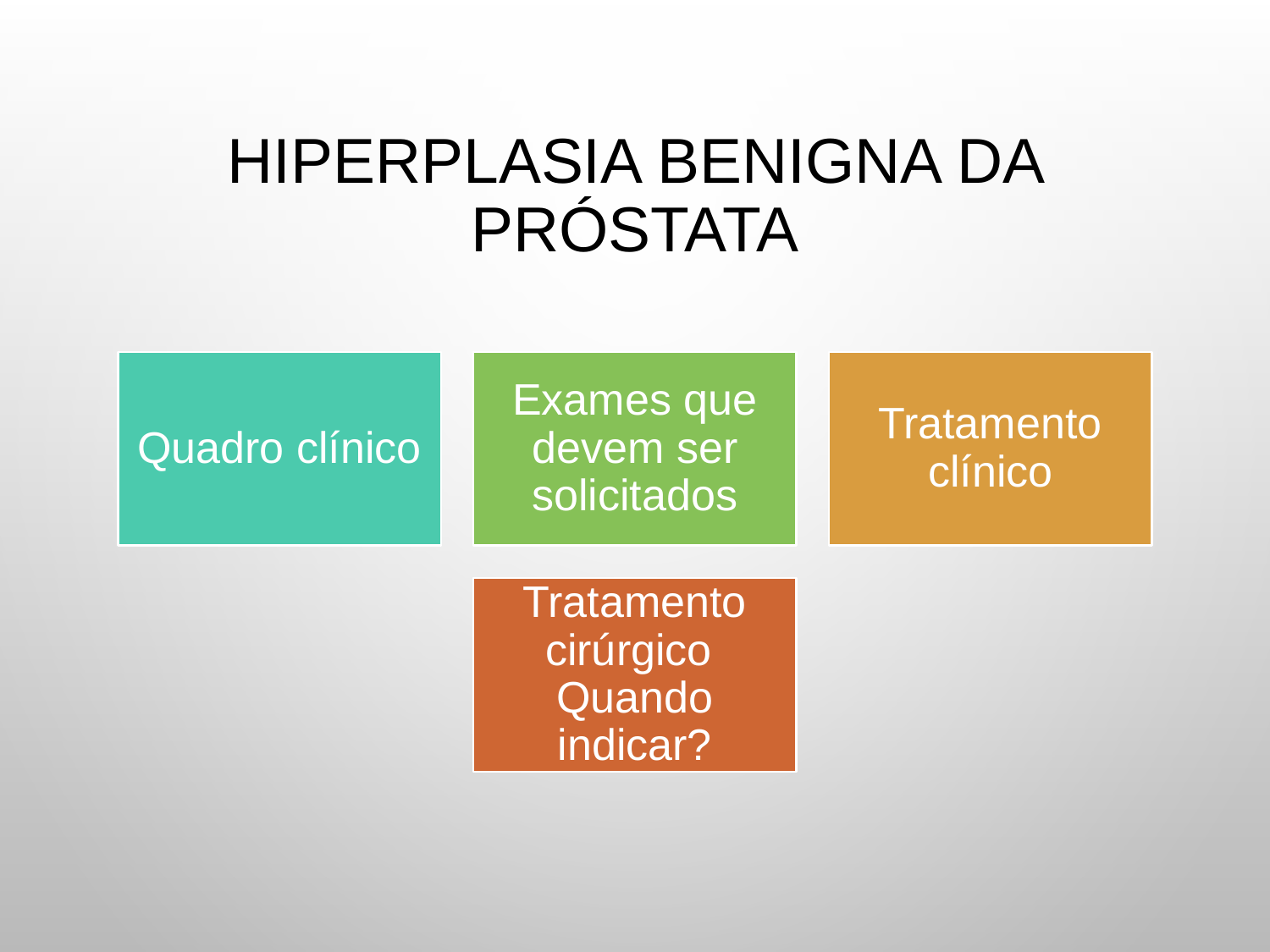

# Hiperplasia Benigna da Próstata
Quadro clínico
Exames que devem ser solicitados
Tratamento clínico
Tratamento cirúrgico  Quando indicar?